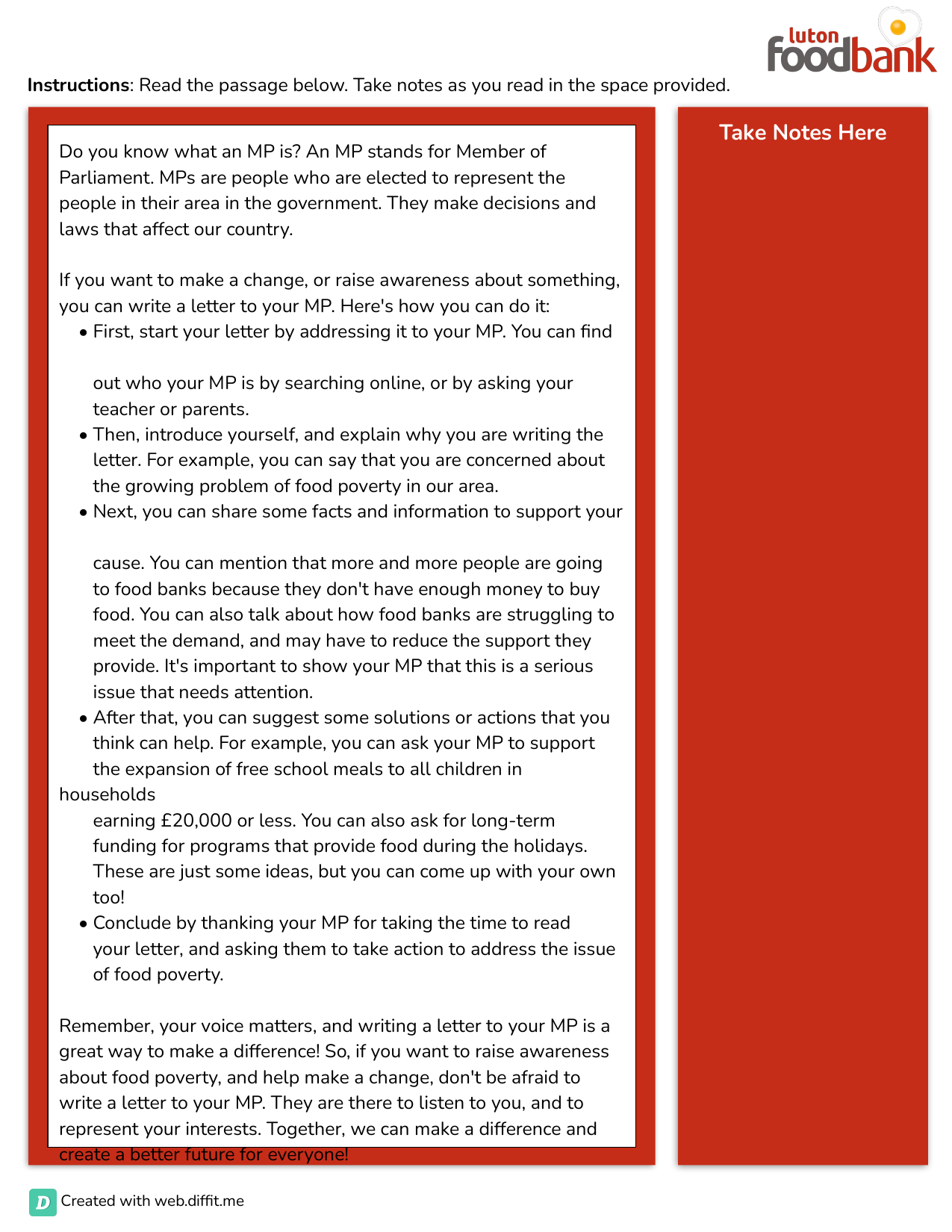

Do you know what an MP is? An MP stands for Member of Parliament. MPs are people who are elected to represent the people in their area in the government. They make decisions and laws that affect our country.

If you want to make a change, or raise awareness about something, you can write a letter to your MP. Here's how you can do it:
    • First, start your letter by addressing it to your MP. You can find
       out who your MP is by searching online, or by asking your
       teacher or parents.
    • Then, introduce yourself, and explain why you are writing the
       letter. For example, you can say that you are concerned about
       the growing problem of food poverty in our area.
    • Next, you can share some facts and information to support your
       cause. You can mention that more and more people are going
       to food banks because they don't have enough money to buy
       food. You can also talk about how food banks are struggling to
       meet the demand, and may have to reduce the support they
       provide. It's important to show your MP that this is a serious
       issue that needs attention.
    • After that, you can suggest some solutions or actions that you
       think can help. For example, you can ask your MP to support
       the expansion of free school meals to all children in households
       earning £20,000 or less. You can also ask for long-term
       funding for programs that provide food during the holidays.
       These are just some ideas, but you can come up with your own
       too!
    • Conclude by thanking your MP for taking the time to read
       your letter, and asking them to take action to address the issue
       of food poverty.

Remember, your voice matters, and writing a letter to your MP is a great way to make a difference! So, if you want to raise awareness about food poverty, and help make a change, don't be afraid to write a letter to your MP. They are there to listen to you, and to represent your interests. Together, we can make a difference and create a better future for everyone!